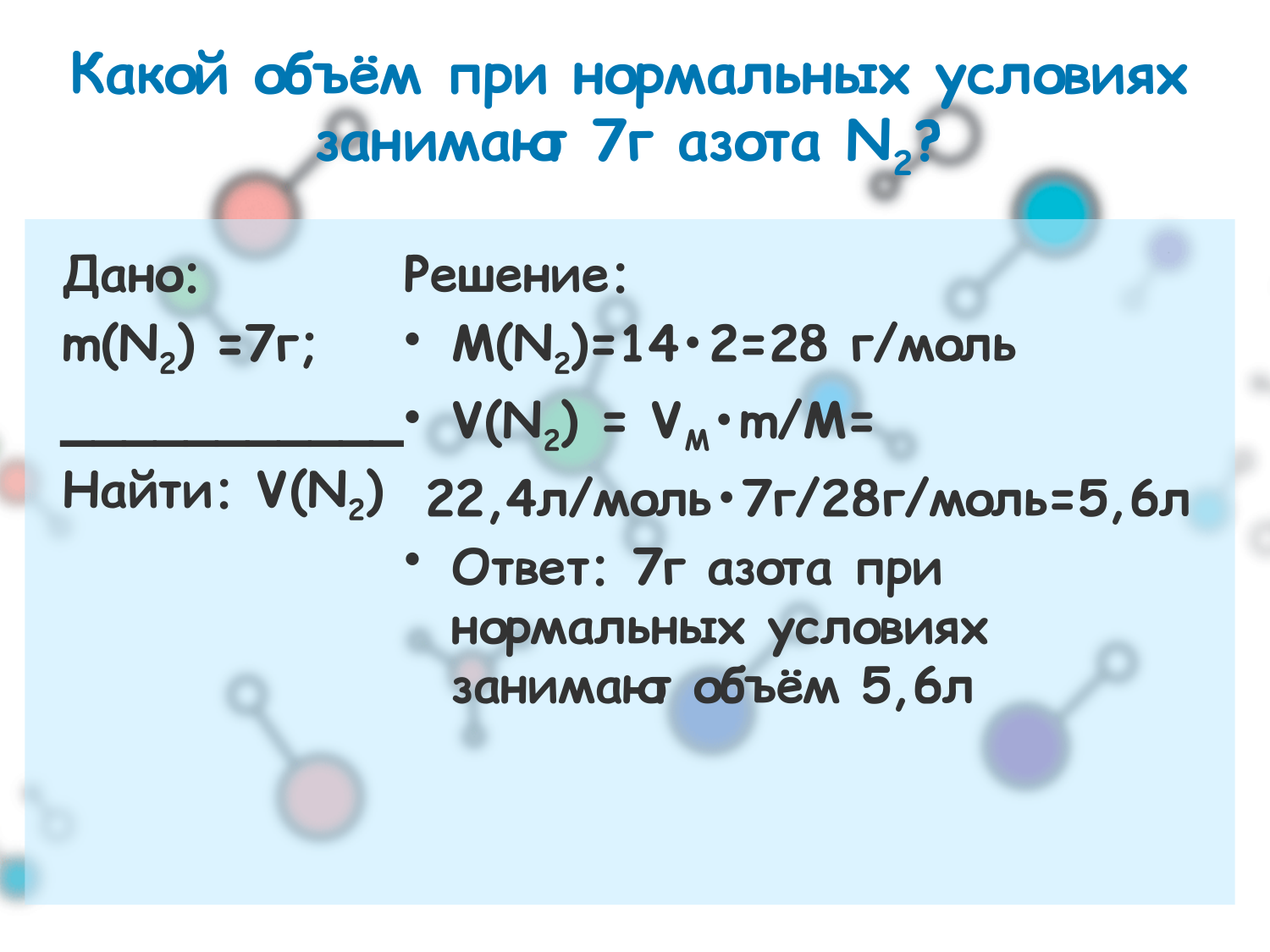

# Какой объём при нормальных условиях занимают 7г азота N2?

Дано:
m(N2) =7г;
___________
Найти: V(N2)

Решение:
М(N2)=14•2=28 г/моль
V(N2) = VM•m/M=
 22,4л/моль•7г/28г/моль=5,6л
Ответ: 7г азота при нормальных условиях занимают объём 5,6л